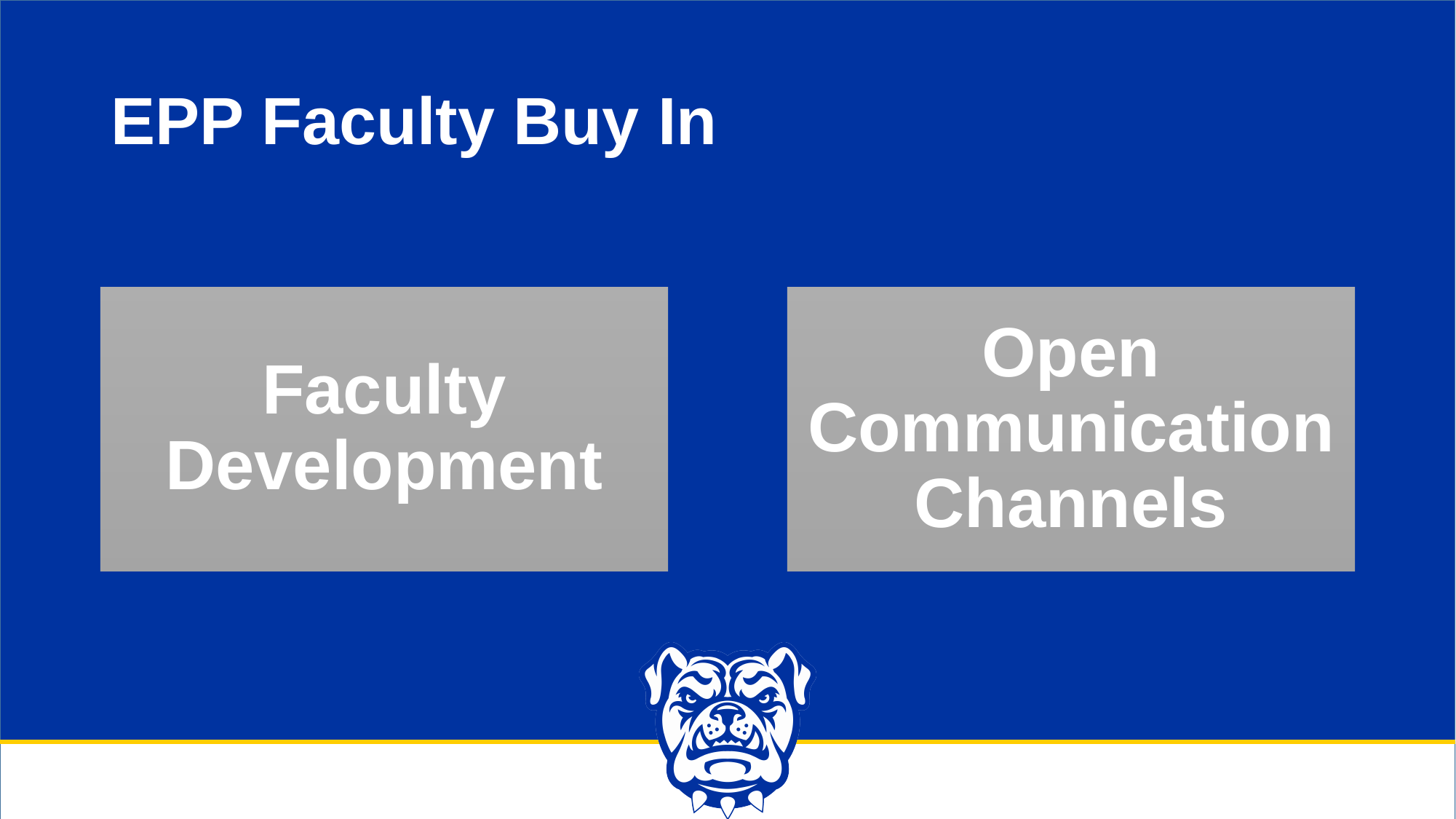

# EPP Faculty Buy In
Faculty Development
Open Communication Channels